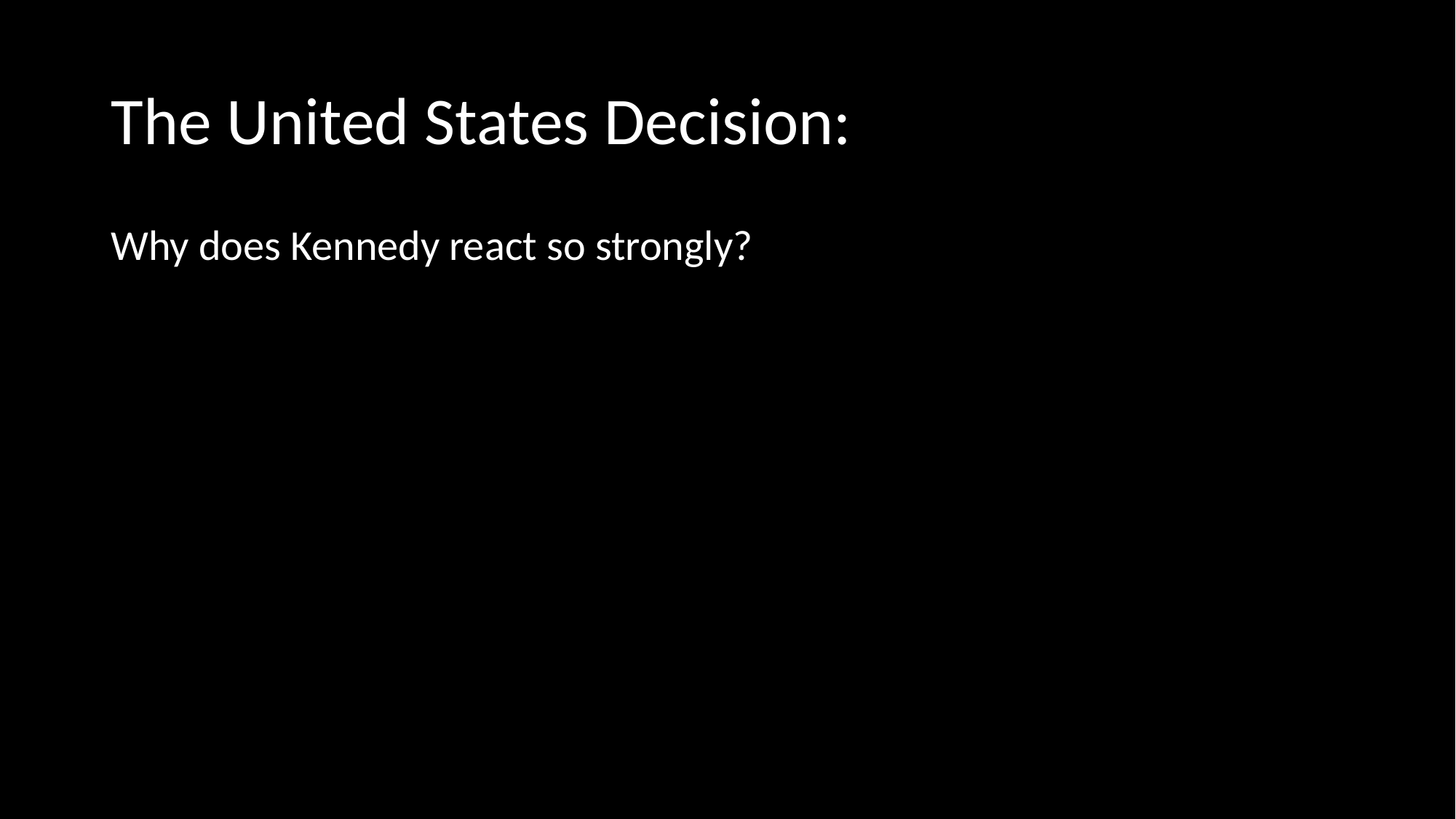

# The United States Decision:
Why does Kennedy react so strongly?